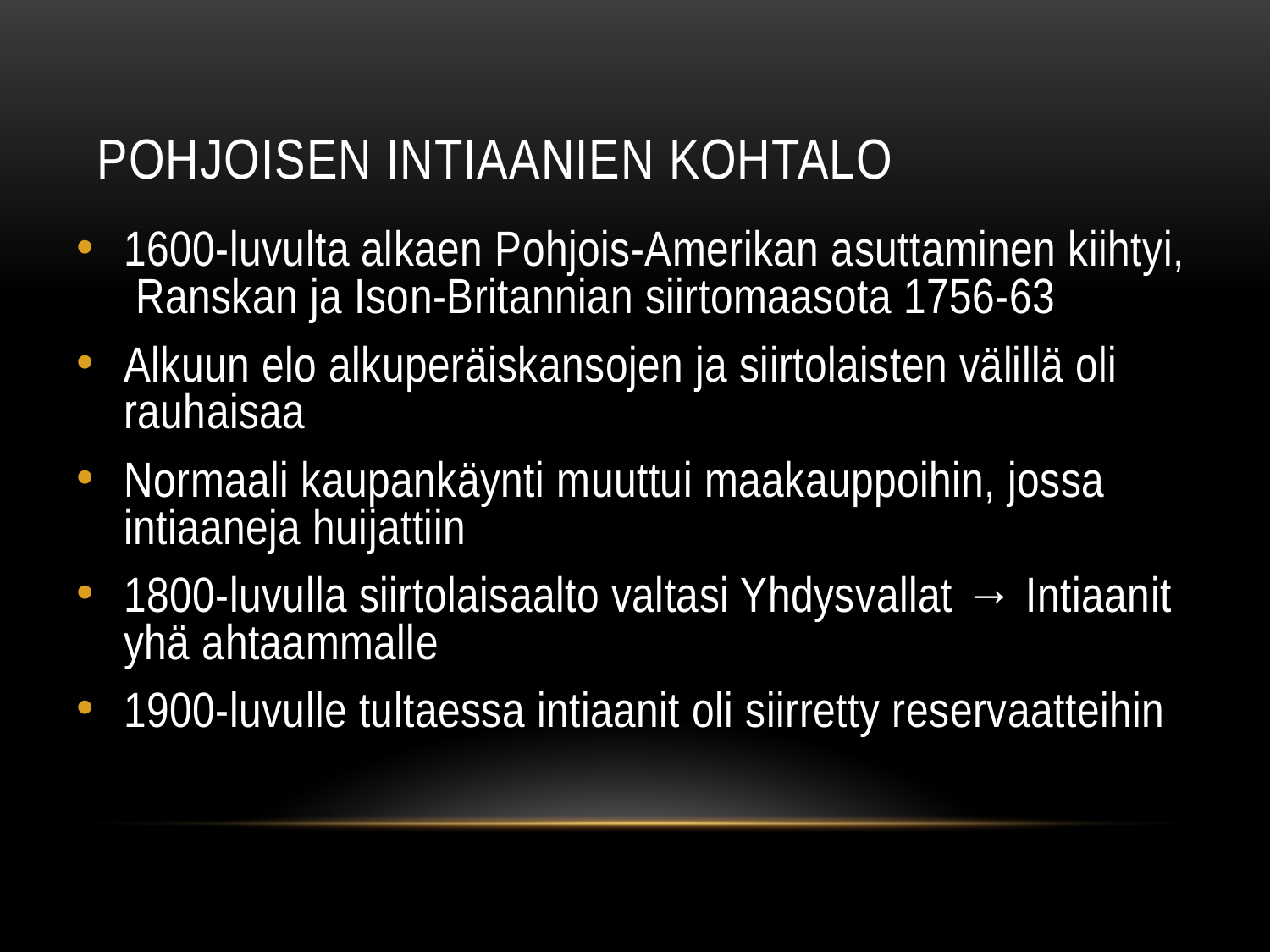

# Pohjoisen intiaanien kohtalo
1600-luvulta alkaen Pohjois-Amerikan asuttaminen kiihtyi,  Ranskan ja Ison-Britannian siirtomaasota 1756-63
Alkuun elo alkuperäiskansojen ja siirtolaisten välillä oli rauhaisaa
Normaali kaupankäynti muuttui maakauppoihin, jossa intiaaneja huijattiin
1800-luvulla siirtolaisaalto valtasi Yhdysvallat → Intiaanit yhä ahtaammalle
1900-luvulle tultaessa intiaanit oli siirretty reservaatteihin